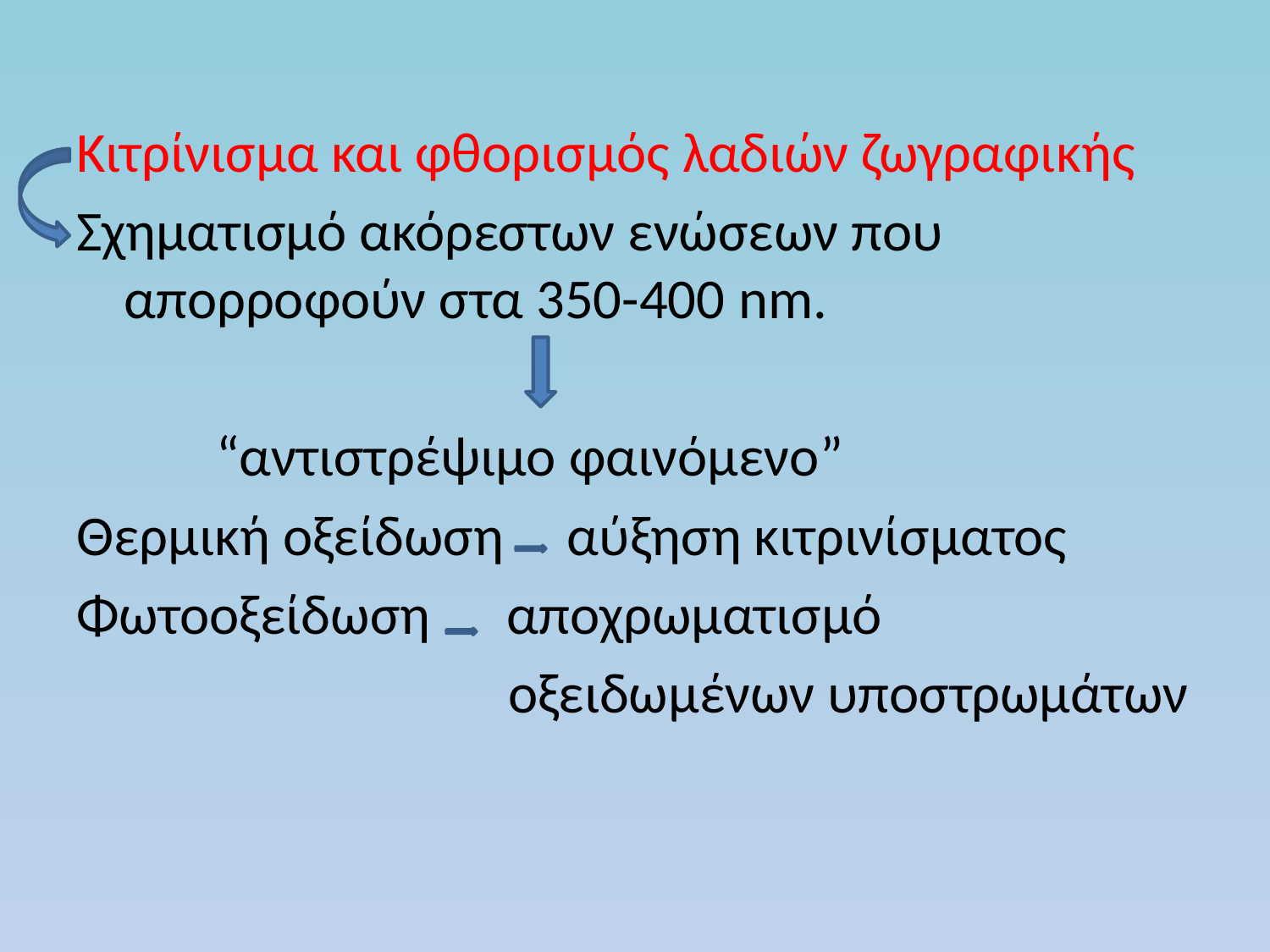

Κιτρίνισμα και φθορισμός λαδιών ζωγραφικής
Σχηματισμό ακόρεστων ενώσεων που απορροφούν στα 350-400 nm.

           “αντιστρέψιμο φαινόμενο”
Θερμική οξείδωση     αύξηση κιτρινίσματος
Φωτοοξείδωση      αποχρωματισμό
                                  οξειδωμένων υποστρωμάτων